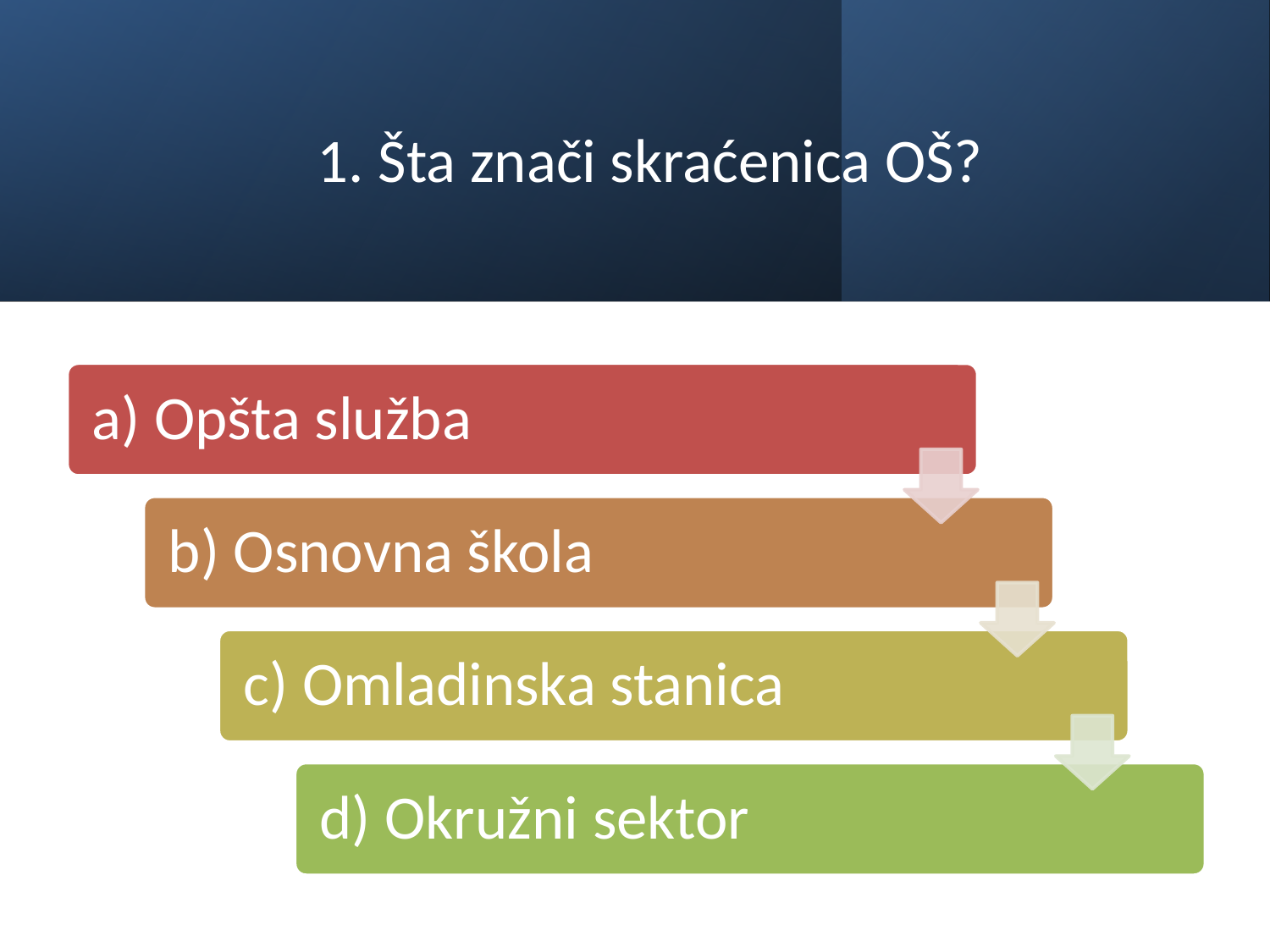

# 1. Šta znači skraćenica OŠ?
a) Opšta služba
b) Osnovna škola
c) Omladinska stanica
d) Okružni sektor